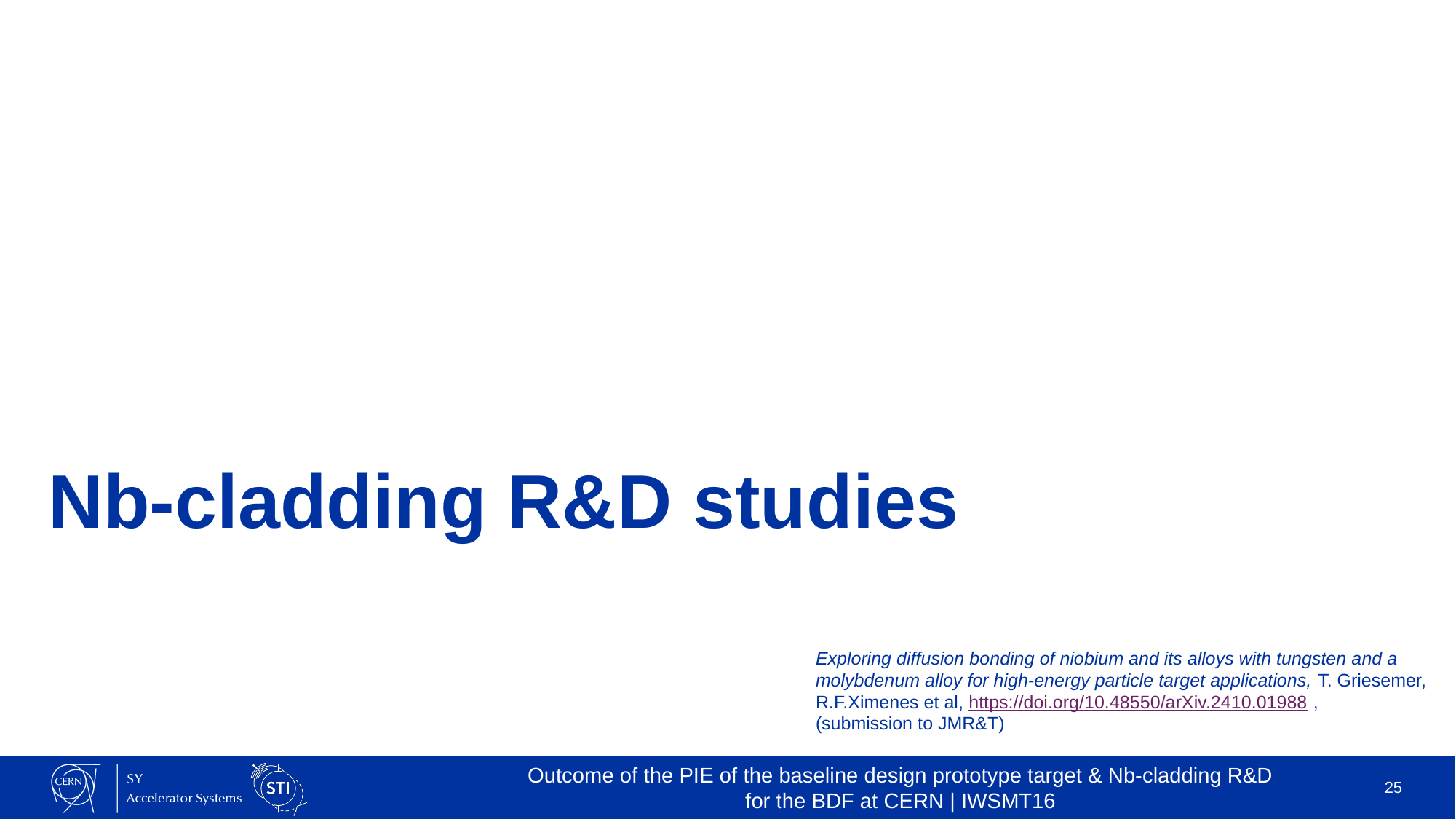

# Nb-cladding R&D studies

Exploring diffusion bonding of niobium and its alloys with tungsten and a molybdenum alloy for high-energy particle target applications, T. Griesemer, R.F.Ximenes et al, https://doi.org/10.48550/arXiv.2410.01988 ,
(submission to JMR&T)
Outcome of the PIE of the baseline design prototype target & Nb-cladding R&D for the BDF at CERN | IWSMT16
25